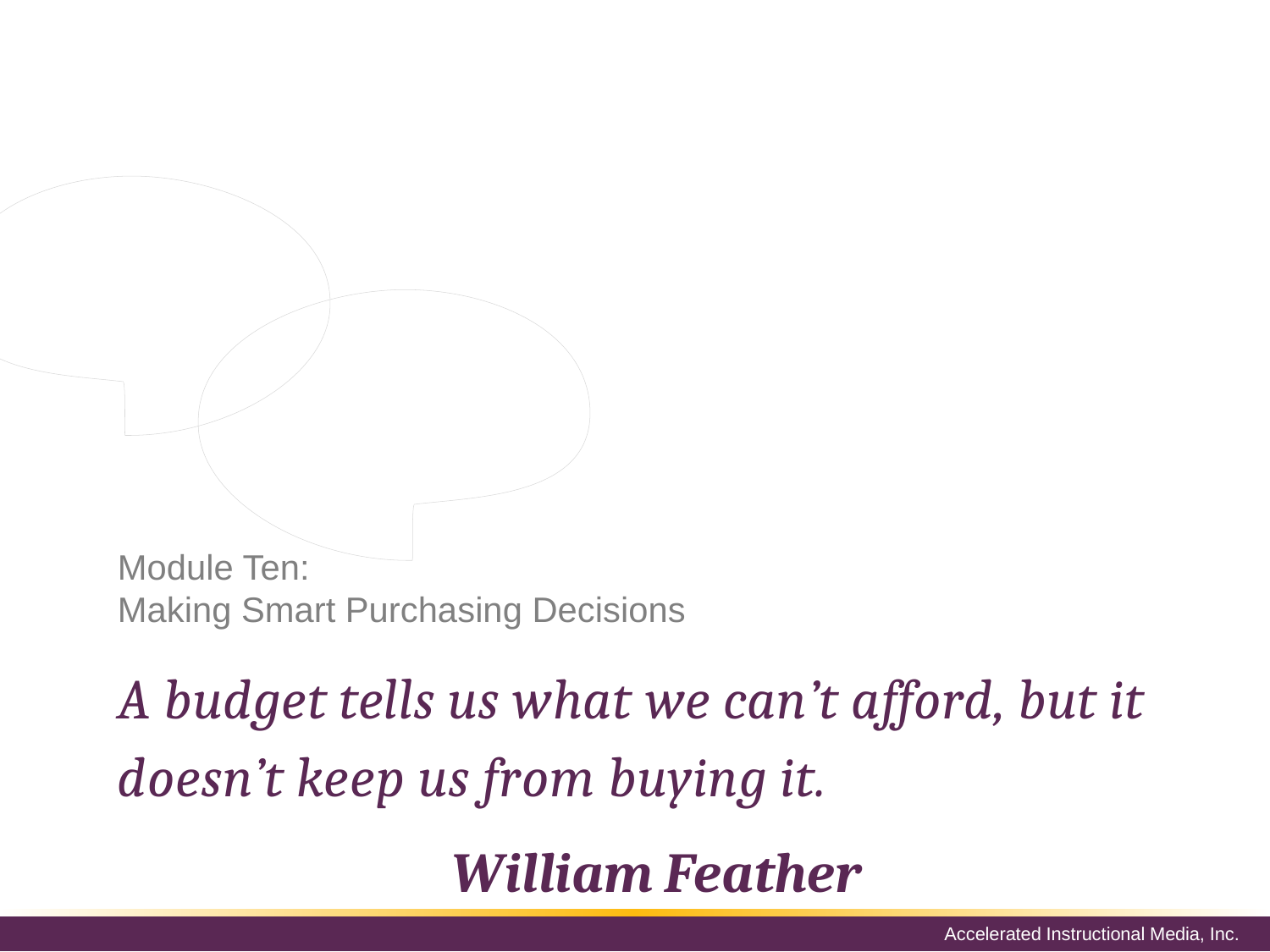

Sometimes, you may be asked to purchase something on behalf of the organization. When purchasing, it is always a good practice to determine if the expense is worth the investment.
10 questions you must ask
Determining the payback period
Deciding whether to lease or buy
Thinking outside the box
# Module Ten: Making Smart Purchasing Decisions
A budget tells us what we can’t afford, but it doesn’t keep us from buying it.
William Feather